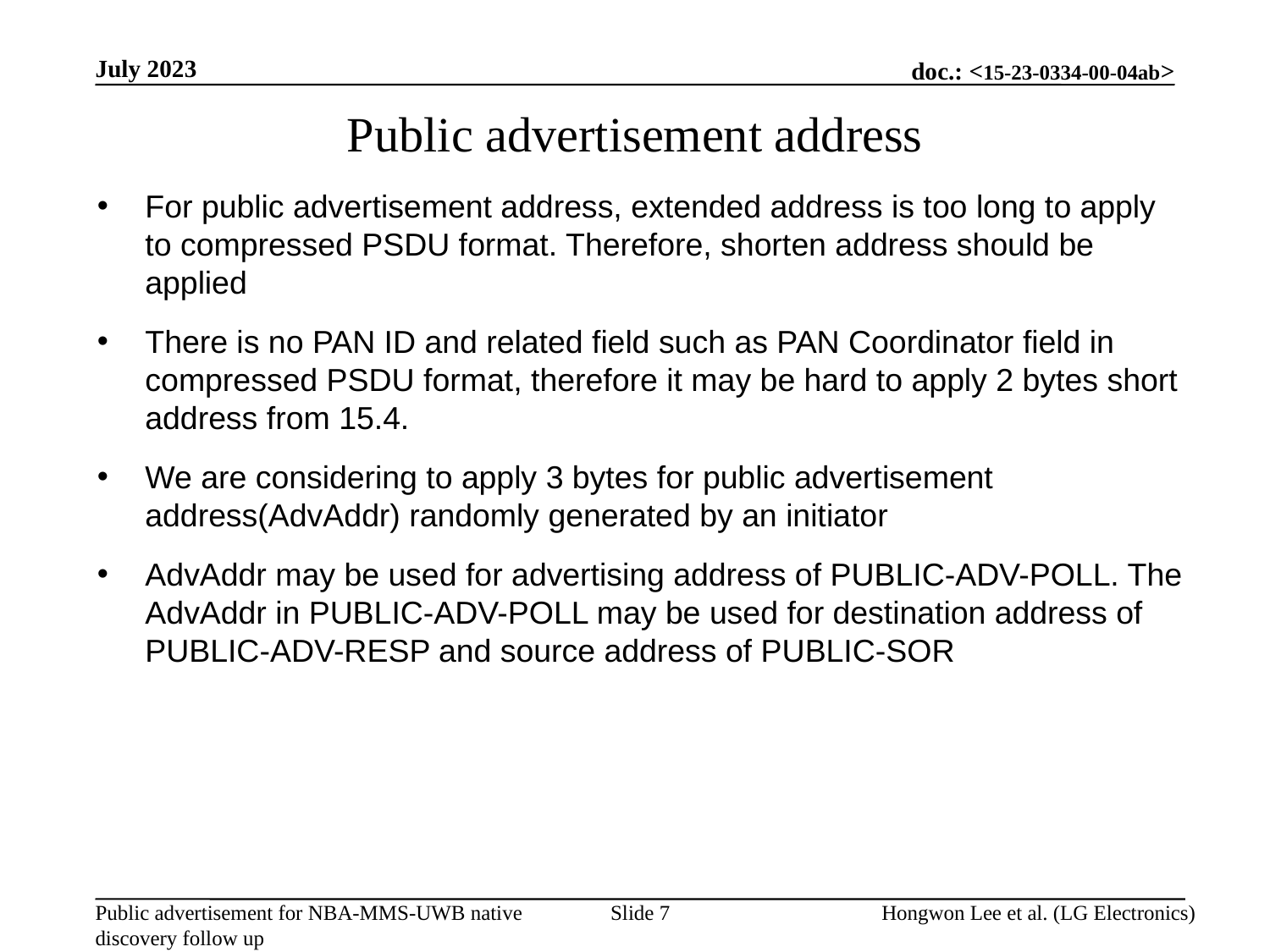

July 2023
Public advertisement address
For public advertisement address, extended address is too long to apply to compressed PSDU format. Therefore, shorten address should be applied
There is no PAN ID and related field such as PAN Coordinator field in compressed PSDU format, therefore it may be hard to apply 2 bytes short address from 15.4.
We are considering to apply 3 bytes for public advertisement address(AdvAddr) randomly generated by an initiator
AdvAddr may be used for advertising address of PUBLIC-ADV-POLL. The AdvAddr in PUBLIC-ADV-POLL may be used for destination address of PUBLIC-ADV-RESP and source address of PUBLIC-SOR

Slide 7
Hongwon Lee et al. (LG Electronics)